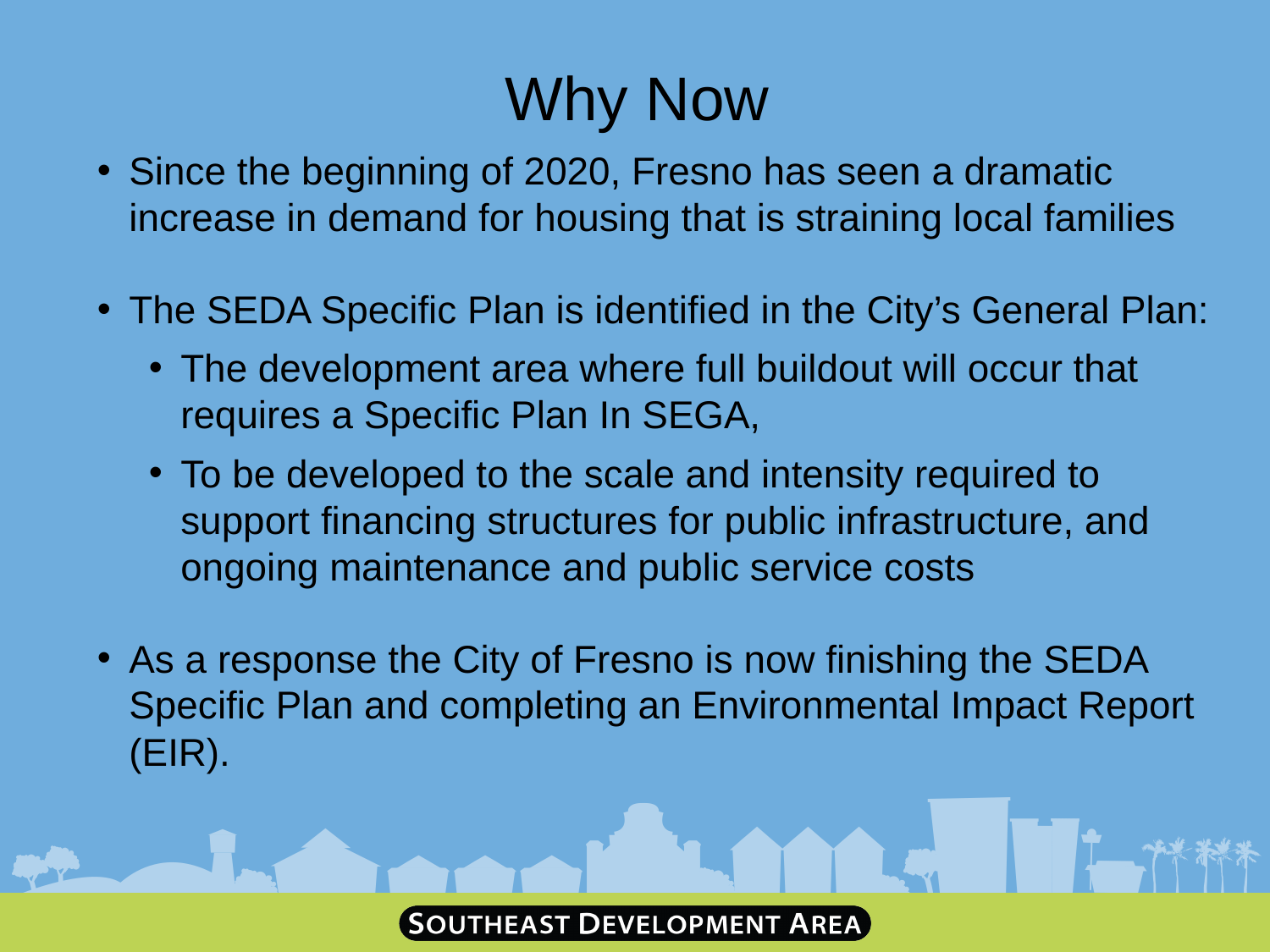

Why Now
Since the beginning of 2020, Fresno has seen a dramatic increase in demand for housing that is straining local families

The SEDA Specific Plan is identified in the City’s General Plan:
The development area where full buildout will occur that requires a Specific Plan In SEGA,
To be developed to the scale and intensity required to support financing structures for public infrastructure, and ongoing maintenance and public service costs

As a response the City of Fresno is now finishing the SEDA Specific Plan and completing an Environmental Impact Report (EIR).